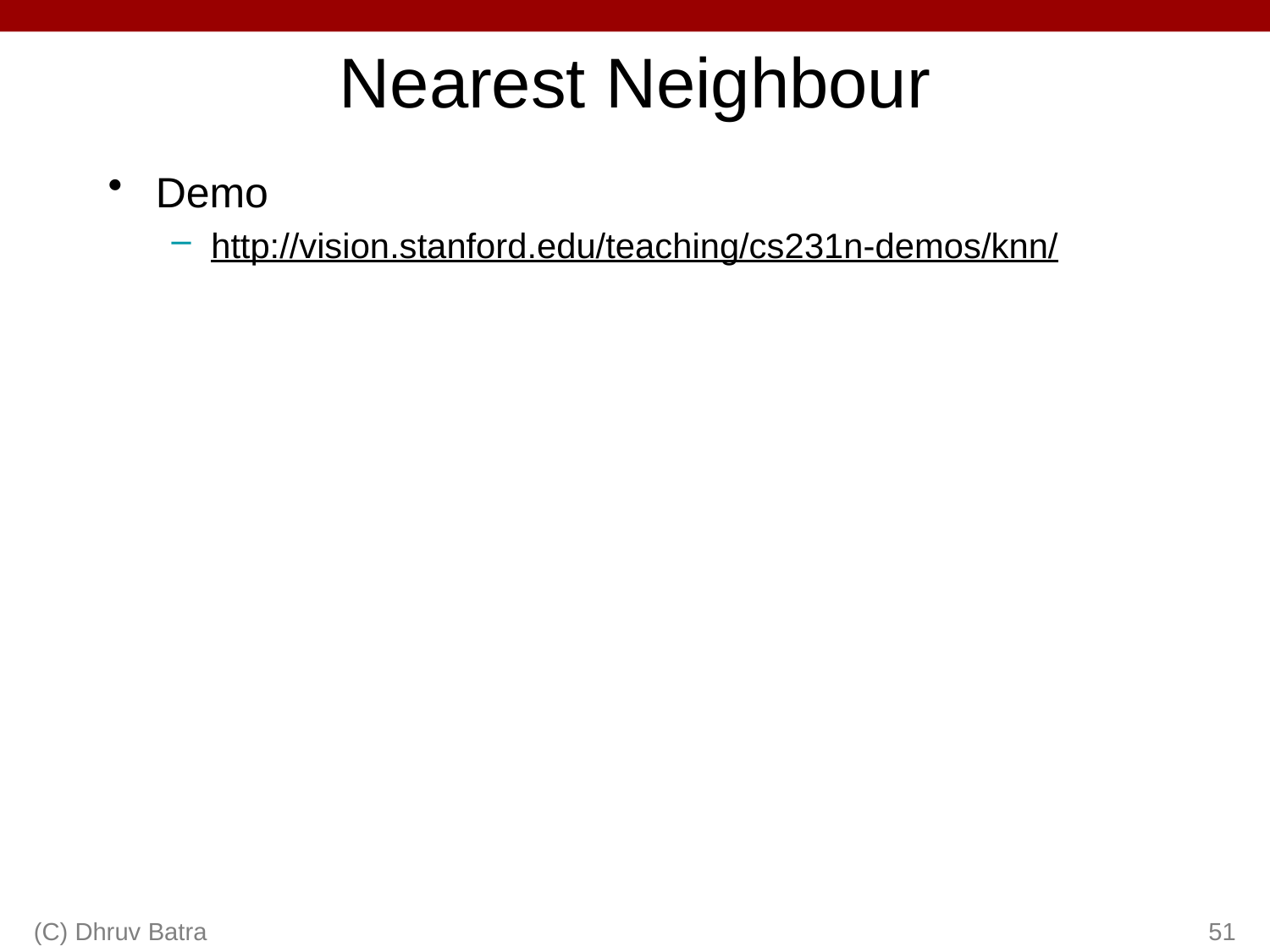

# Nearest Neighbour
Demo
http://vision.stanford.edu/teaching/cs231n-demos/knn/

(C) Dhruv Batra
51